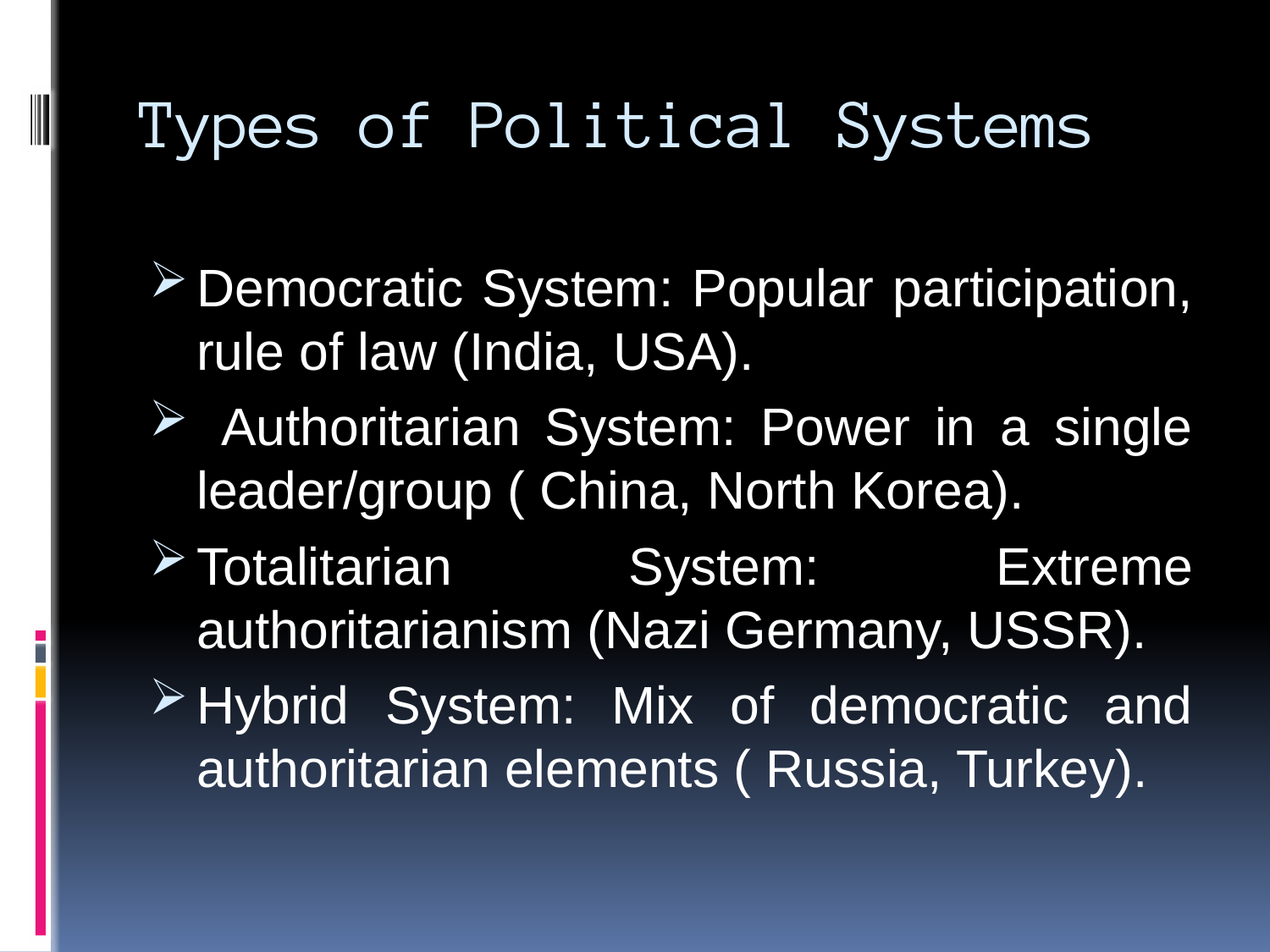

# Types of Political Systems
Democratic System: Popular participation, rule of law (India, USA).
 Authoritarian System: Power in a single leader/group ( China, North Korea).
Totalitarian System: Extreme authoritarianism (Nazi Germany, USSR).
Hybrid System: Mix of democratic and authoritarian elements ( Russia, Turkey).